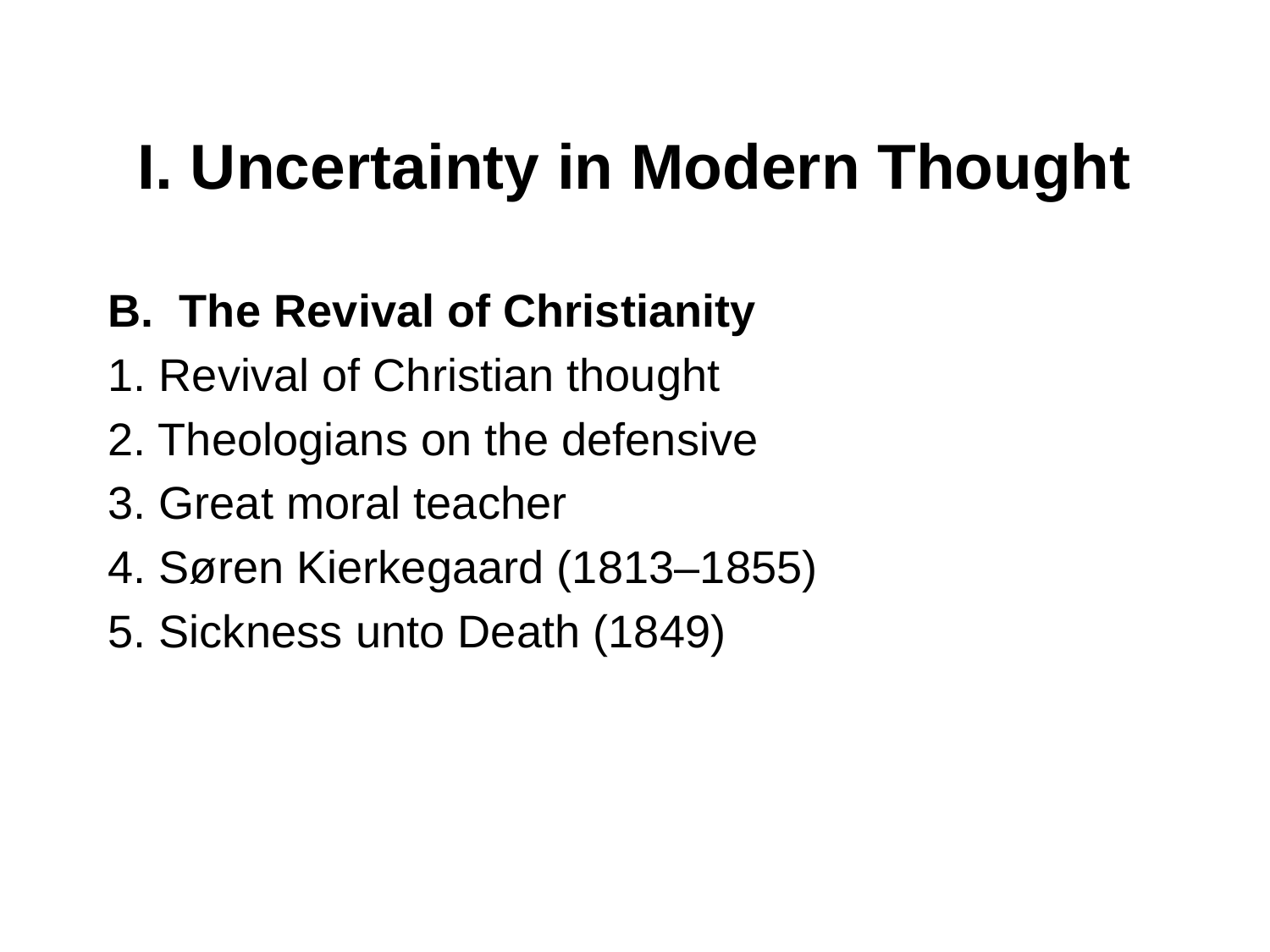

# I. Uncertainty in Modern Thought
The Revival of Christianity
1. Revival of Christian thought
2. Theologians on the defensive
3. Great moral teacher
4. Søren Kierkegaard (1813–1855)
5. Sickness unto Death (1849)